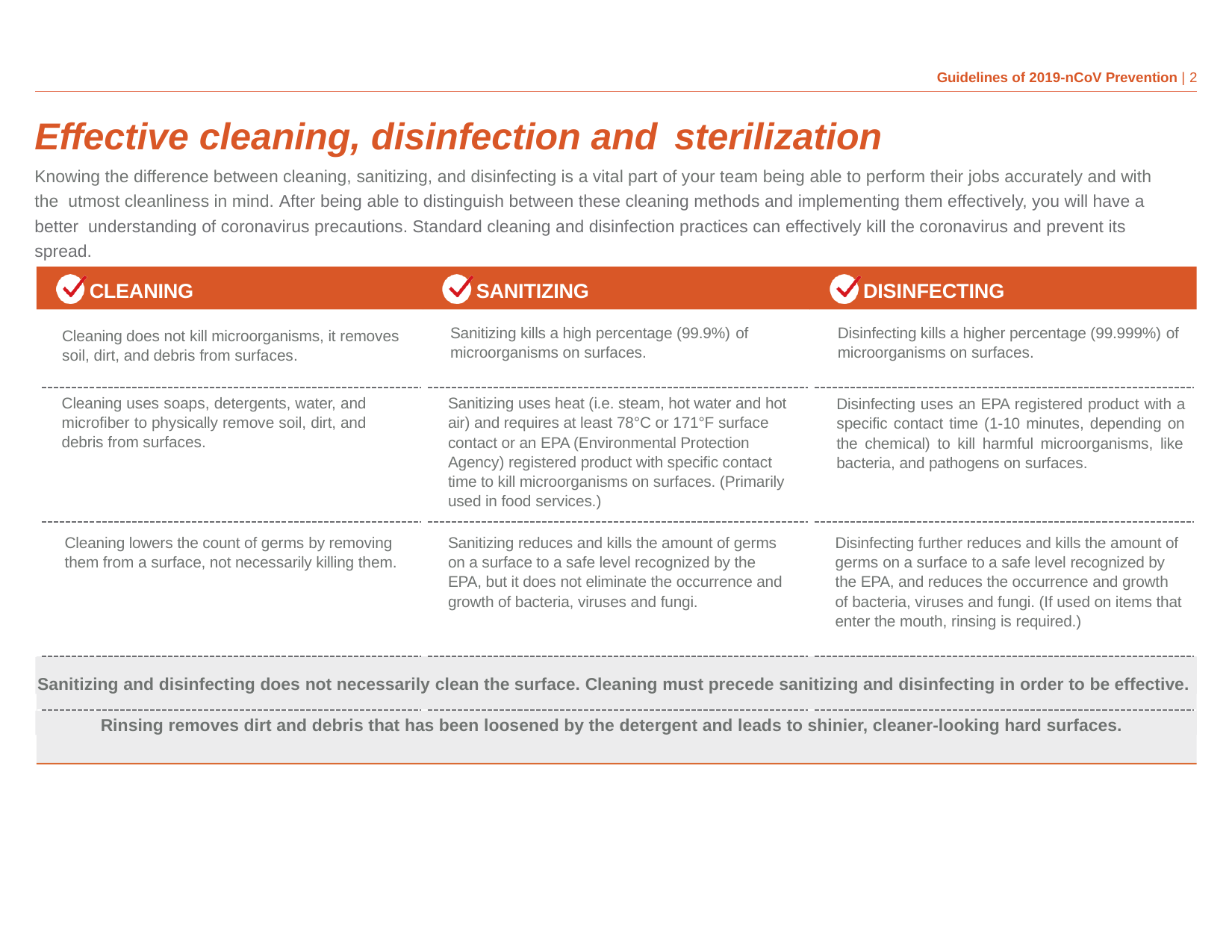

Guidelines of 2019-nCoV Prevention | 2

# Effective cleaning, disinfection and sterilization
Knowing the difference between cleaning, sanitizing, and disinfecting is a vital part of your team being able to perform their jobs accurately and with the  utmost cleanliness in mind. After being able to distinguish between these cleaning methods and implementing them effectively, you will have a better  understanding of coronavirus precautions. Standard cleaning and disinfection practices can effectively kill the coronavirus and prevent its spread.

CLEANING
SANITIZING
DISINFECTING
Sanitizing kills a high percentage (99.9%) of
microorganisms on surfaces.
Disinfecting kills a higher percentage (99.999%) of
microorganisms on surfaces.
Cleaning does not kill microorganisms, it removes  soil, dirt, and debris from surfaces.

Cleaning uses soaps, detergents, water, and  microfiber to physically remove soil, dirt, and  debris from surfaces.
Sanitizing uses heat (i.e. steam, hot water and hot  air) and requires at least 78°C or 171°F surface  contact or an EPA (Environmental Protection  Agency) registered product with specific contact  time to kill microorganisms on surfaces. (Primarily  used in food services.)
Disinfecting uses an EPA registered product with a  specific contact time (1-10 minutes, depending on  the chemical) to kill harmful microorganisms, like  bacteria, and pathogens on surfaces.

Cleaning lowers the count of germs by removing  them from a surface, not necessarily killing them.
Sanitizing reduces and kills the amount of germs  on a surface to a safe level recognized by the  EPA, but it does not eliminate the occurrence and  growth of bacteria, viruses and fungi.
Disinfecting further reduces and kills the amount of  germs on a surface to a safe level recognized by  the EPA, and reduces the occurrence and growth  of bacteria, viruses and fungi. (If used on items that  enter the mouth, rinsing is required.)

Sanitizing and disinfecting does not necessarily clean the surface. Cleaning must precede sanitizing and disinfecting in order to be effective.

Rinsing removes dirt and debris that has been loosened by the detergent and leads to shinier, cleaner-looking hard surfaces.